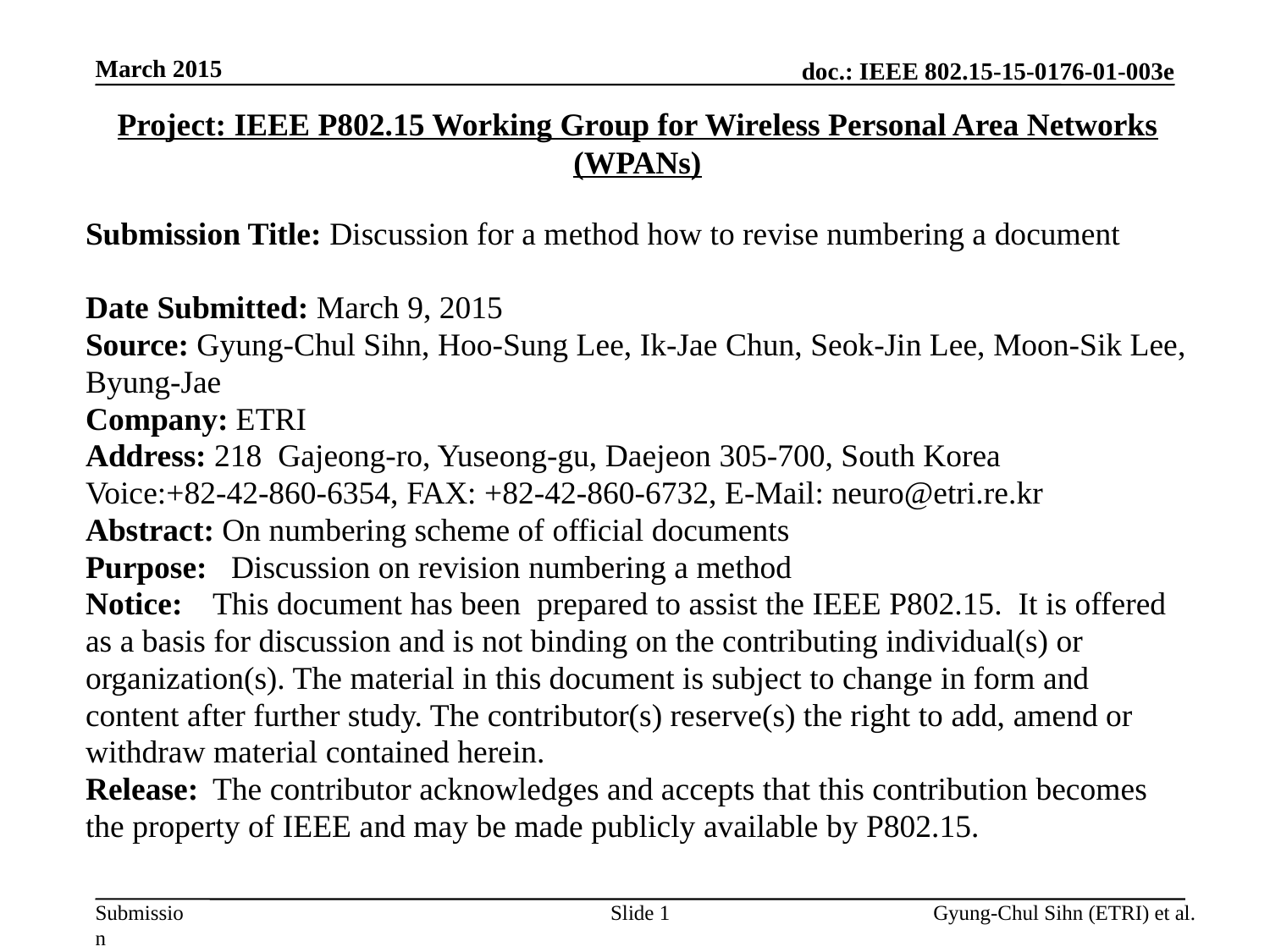

March 2015
Project: IEEE P802.15 Working Group for Wireless Personal Area Networks (WPANs)

Submission Title: Discussion for a method how to revise numbering a document

Date Submitted: March 9, 2015
Source: Gyung-Chul Sihn, Hoo-Sung Lee, Ik-Jae Chun, Seok-Jin Lee, Moon-Sik Lee, Byung-Jae
Company: ETRI
Address: 218  Gajeong-ro, Yuseong-gu, Daejeon 305-700, South Korea
Voice:+82-42-860-6354, FAX: +82-42-860-6732, E-Mail: neuro@etri.re.kr
Abstract: On numbering scheme of official documents
Purpose:   Discussion on revision numbering a method
Notice:	This document has been  prepared to assist the IEEE P802.15.  It is offered as a basis for discussion and is not binding on the contributing individual(s) or organization(s). The material in this document is subject to change in form and content after further study. The contributor(s) reserve(s) the right to add, amend or withdraw material contained herein.
Release:	The contributor acknowledges and accepts that this contribution becomes the property of IEEE and may be made publicly available by P802.15.
Slide 1
Gyung-Chul Sihn (ETRI) et al.